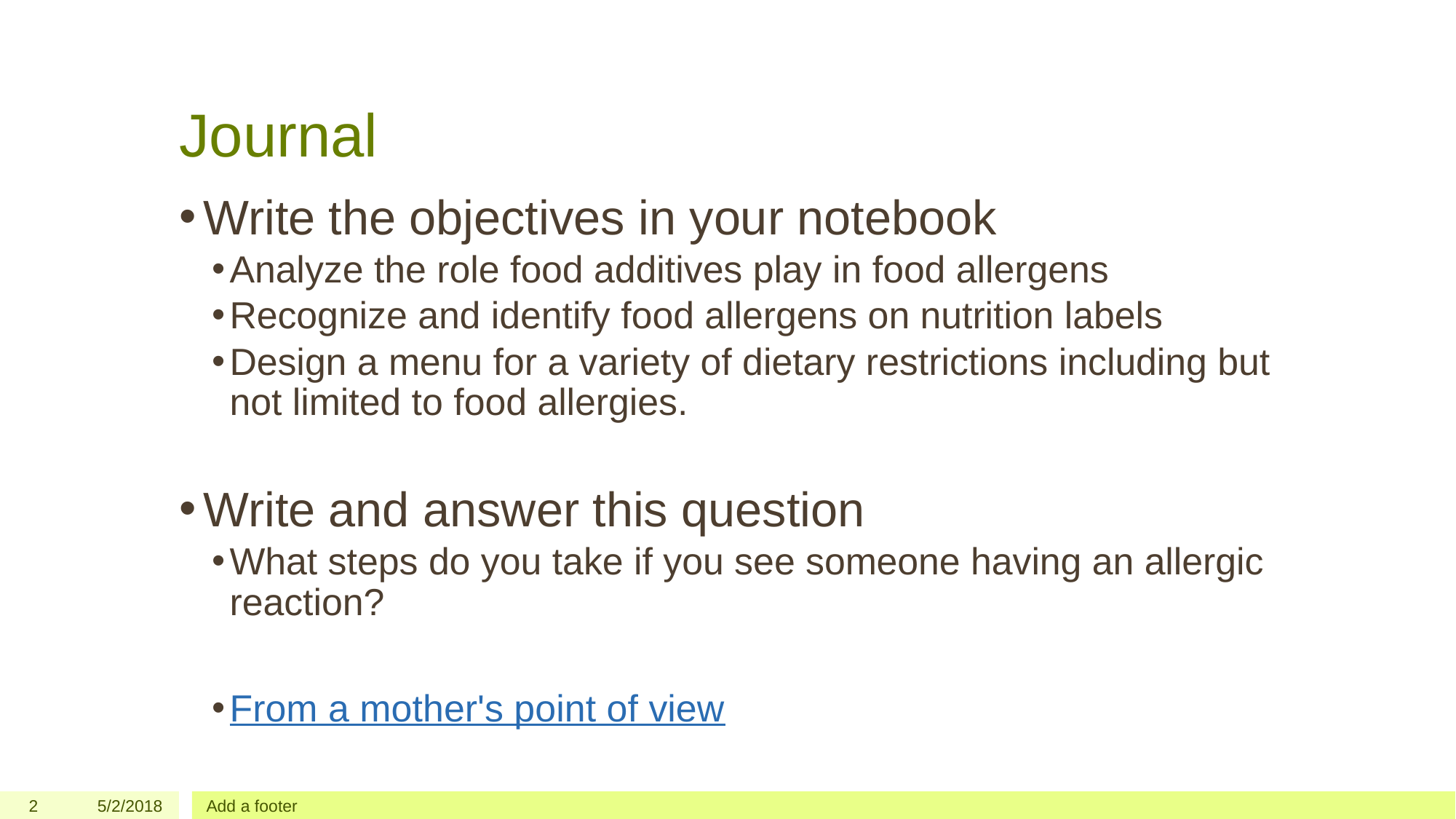

# Journal
Write the objectives in your notebook
Analyze the role food additives play in food allergens
Recognize and identify food allergens on nutrition labels
Design a menu for a variety of dietary restrictions including but not limited to food allergies.

Write and answer this question
What steps do you take if you see someone having an allergic reaction?

From a mother's point of view
2
5/2/2018
Add a footer